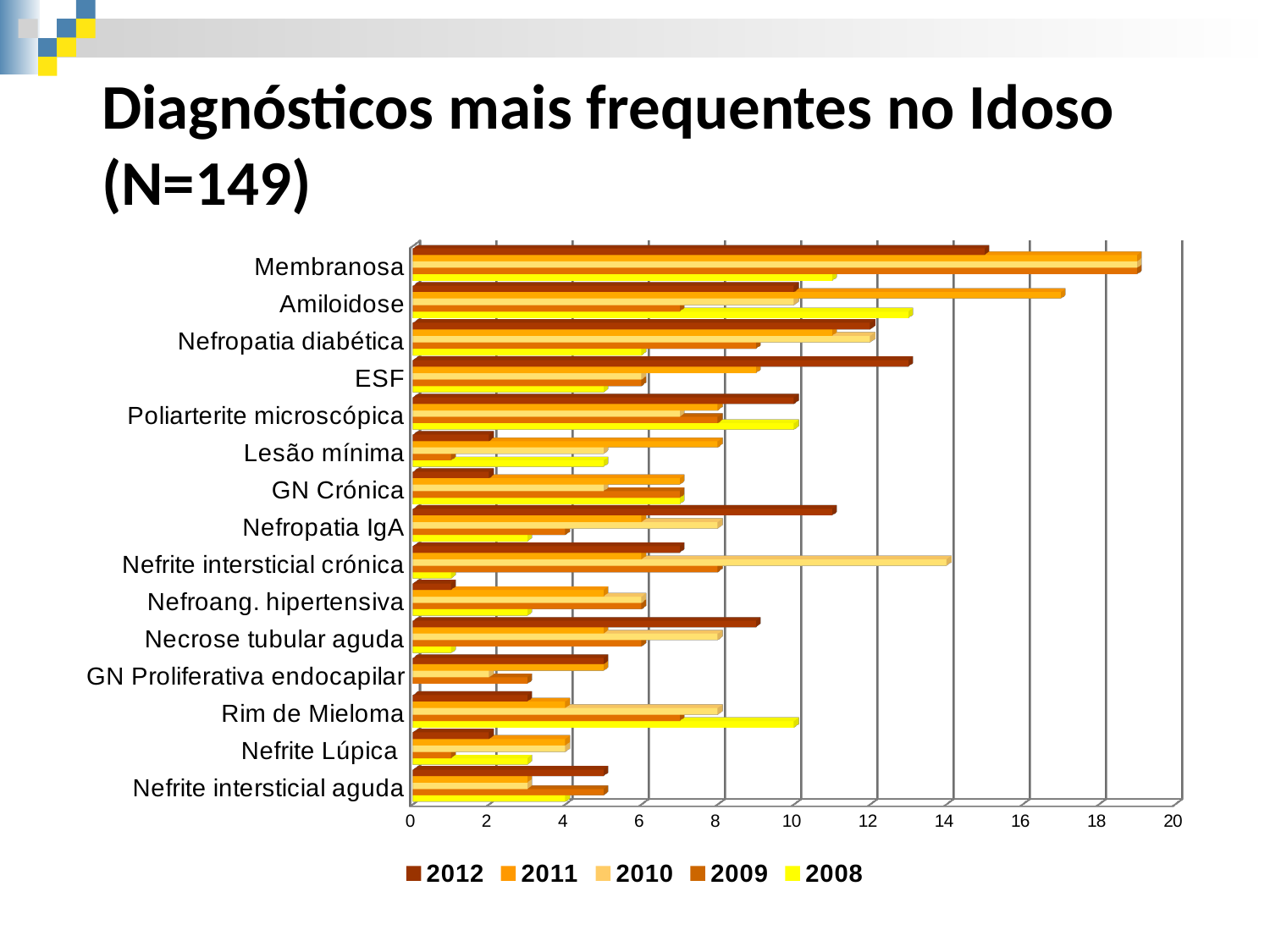

Diagnósticos mais frequentes no Idoso (N=149)

[unsupported chart]